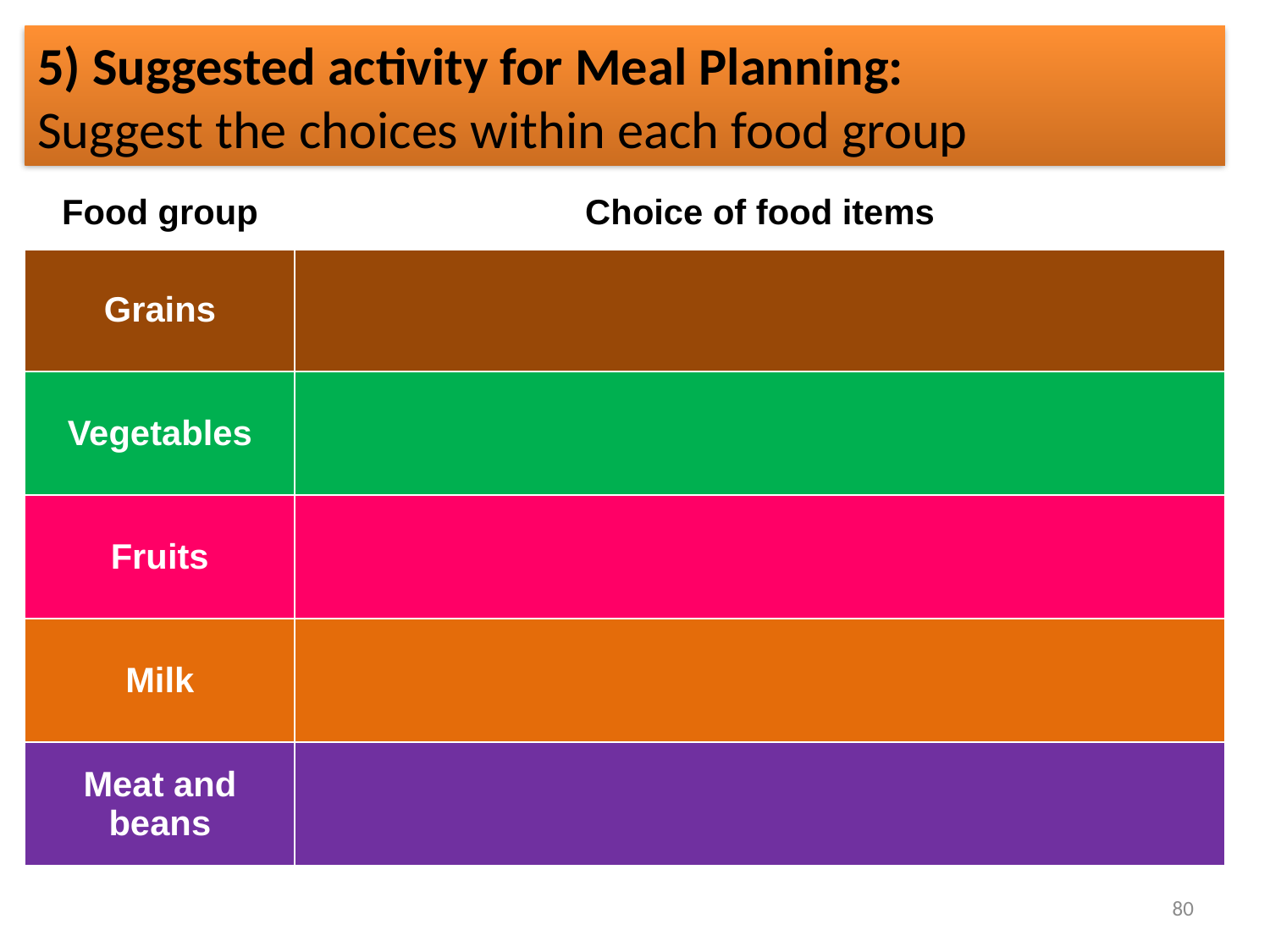

5) Suggested activity for Meal Planning:
Suggest the choices within each food group
| Food group | Choice of food items |
| --- | --- |
| Grains |  |
| Vegetables |  |
| Fruits |  |
| Milk |  |
| Meat and beans |  |
80